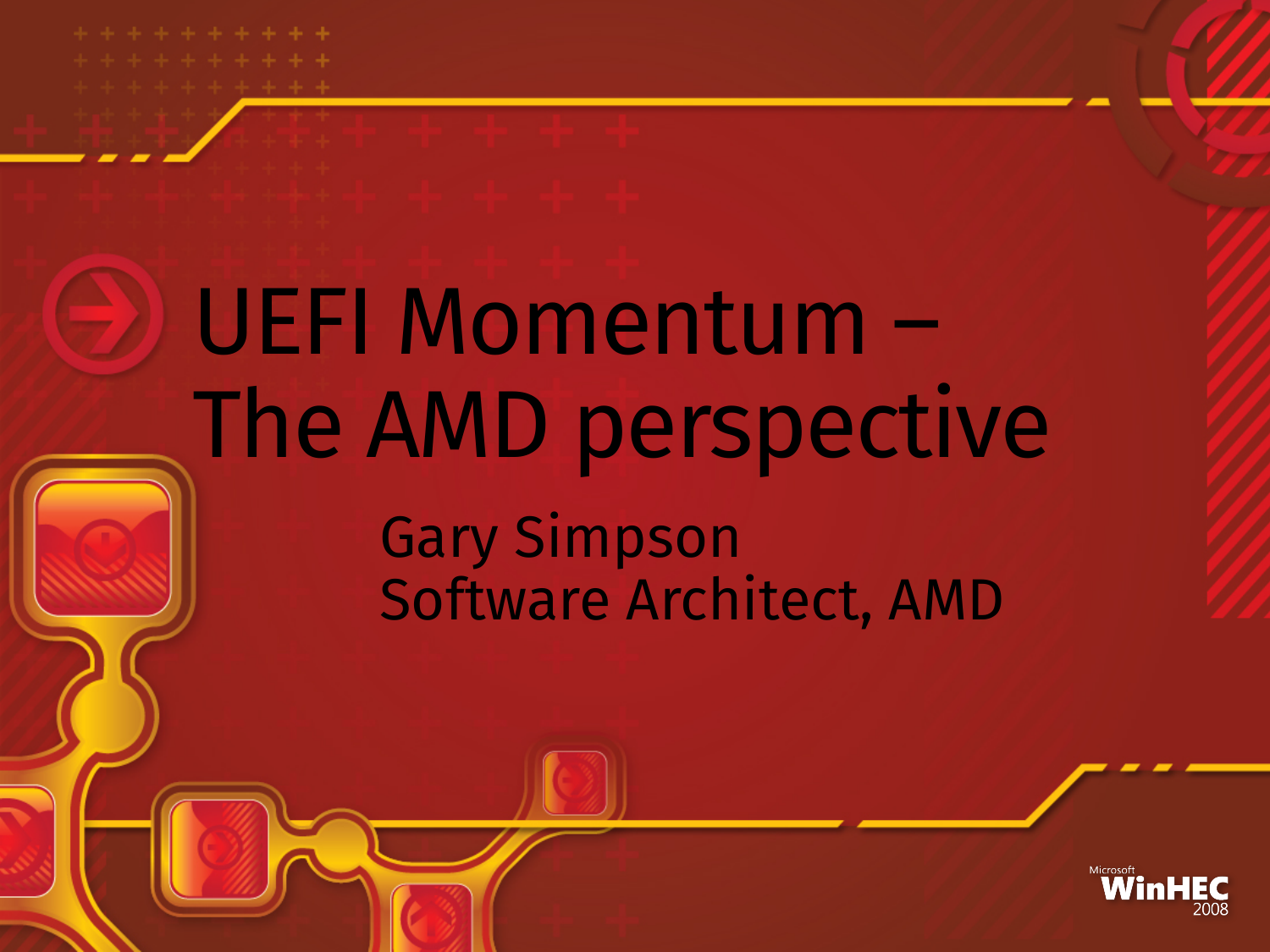

# UEFI Momentum – The AMD perspective
Gary Simpson
Software Architect, AMD